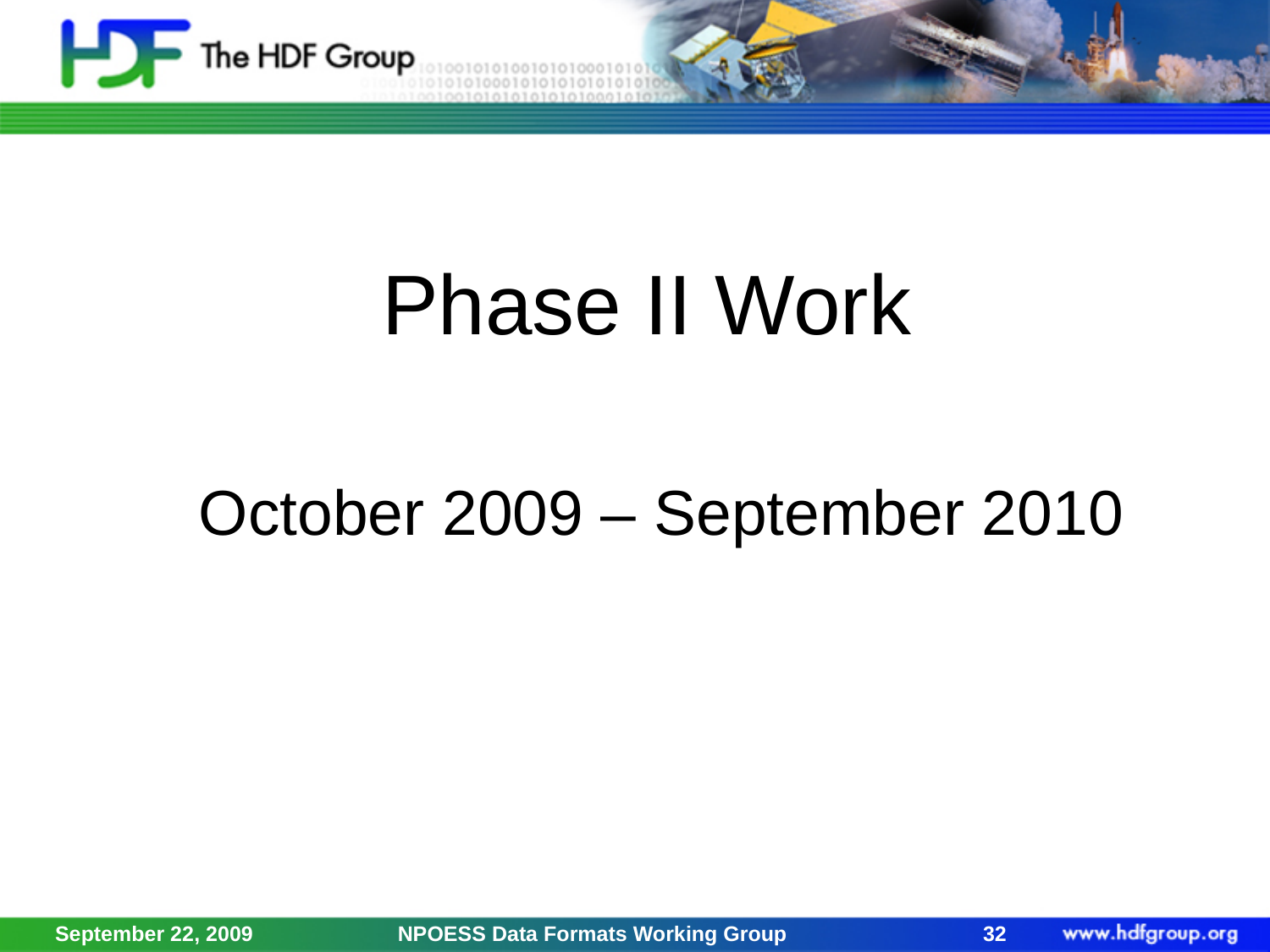

# Phase II Work
October 2009 – September 2010
September 22, 2009
NPOESS Data Formats Working Group
32